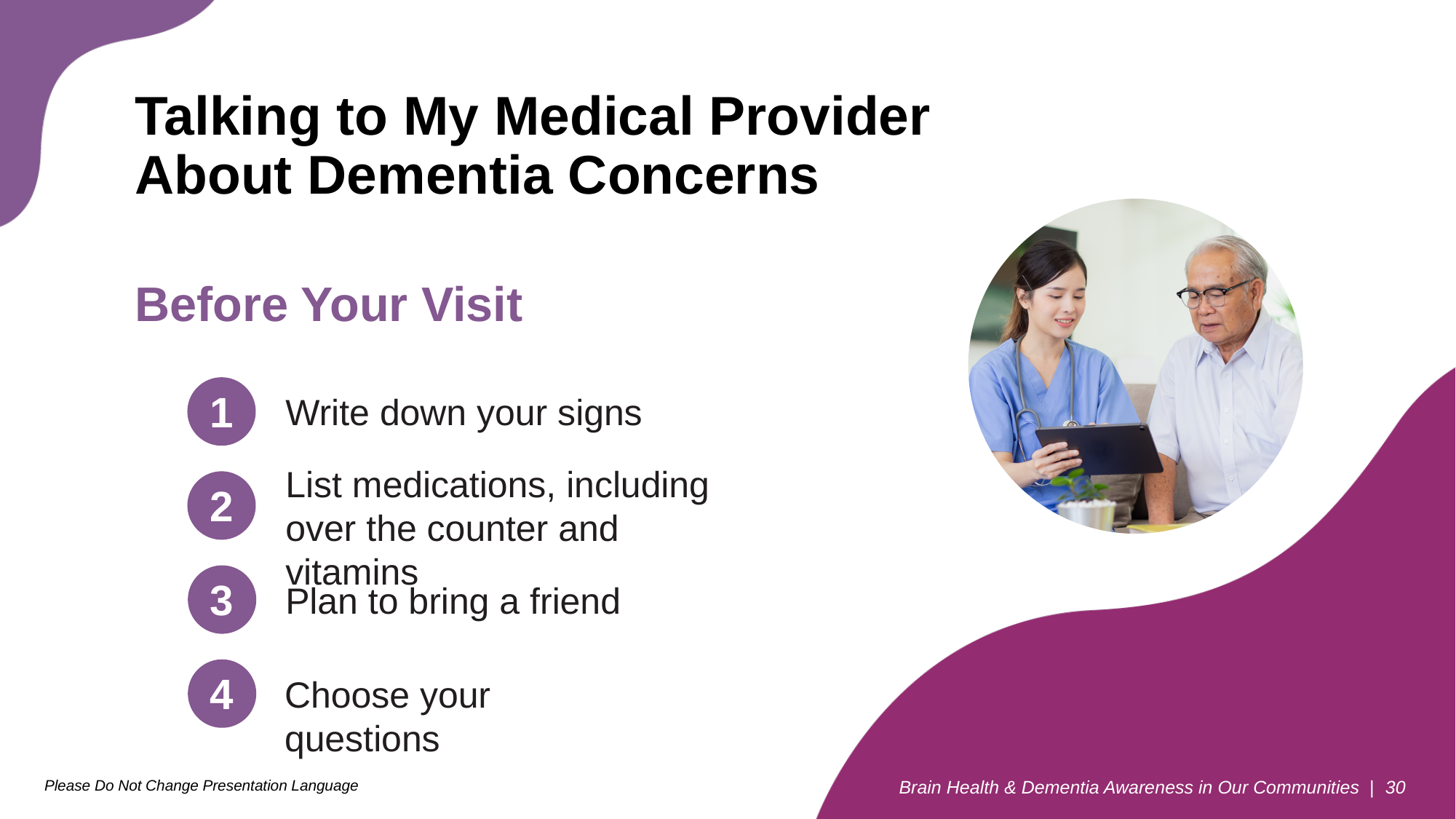

Talking to My Medical Provider About Dementia Concerns

Before Your Visit

1
Write down your signs
List medications, including over the counter and vitamins

2

3
Plan to bring a friend

4
Choose your questions
Please Do Not Change Presentation Language
Brain Health & Dementia Awareness in Our Communities  |  30